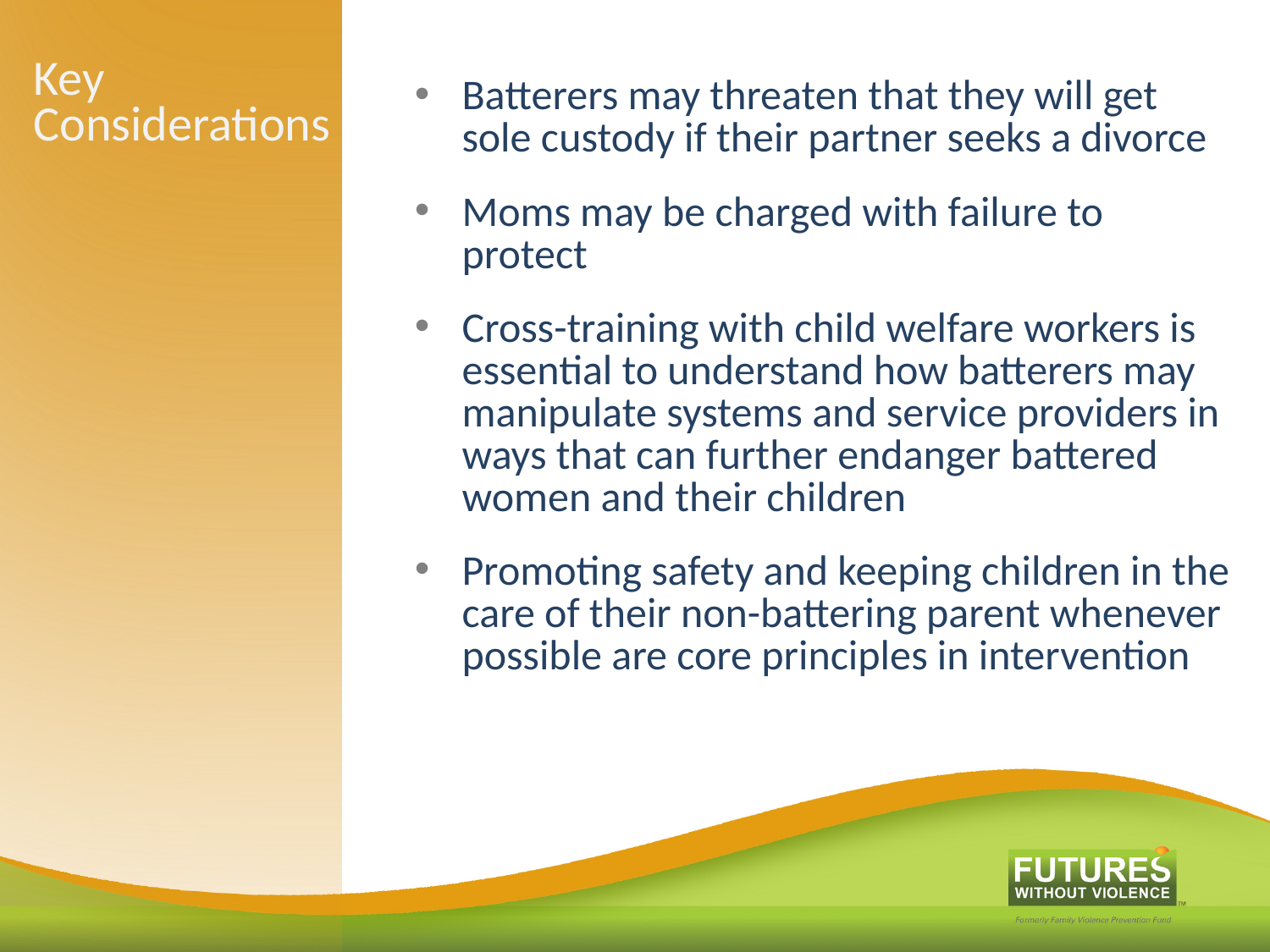

# Key Considerations
Batterers may threaten that they will get sole custody if their partner seeks a divorce
Moms may be charged with failure to protect
Cross-training with child welfare workers is essential to understand how batterers may manipulate systems and service providers in ways that can further endanger battered women and their children
Promoting safety and keeping children in the care of their non-battering parent whenever possible are core principles in intervention